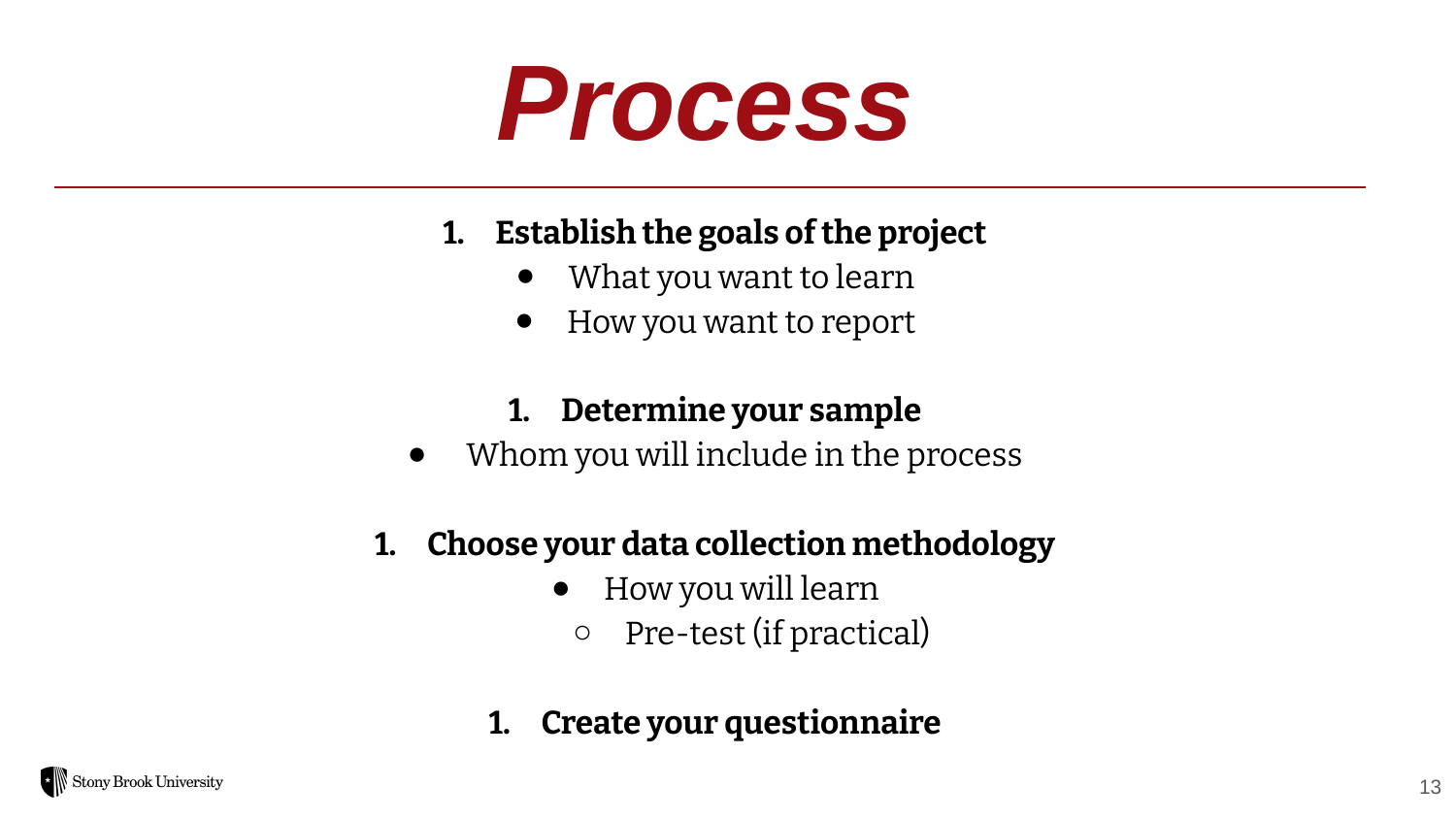

Process

Establish the goals of the project
What you want to learn
How you want to report

Determine your sample
 Whom you will include in the process

Choose your data collection methodology
How you will learn
Pre-test (if practical)

Create your questionnaire

13